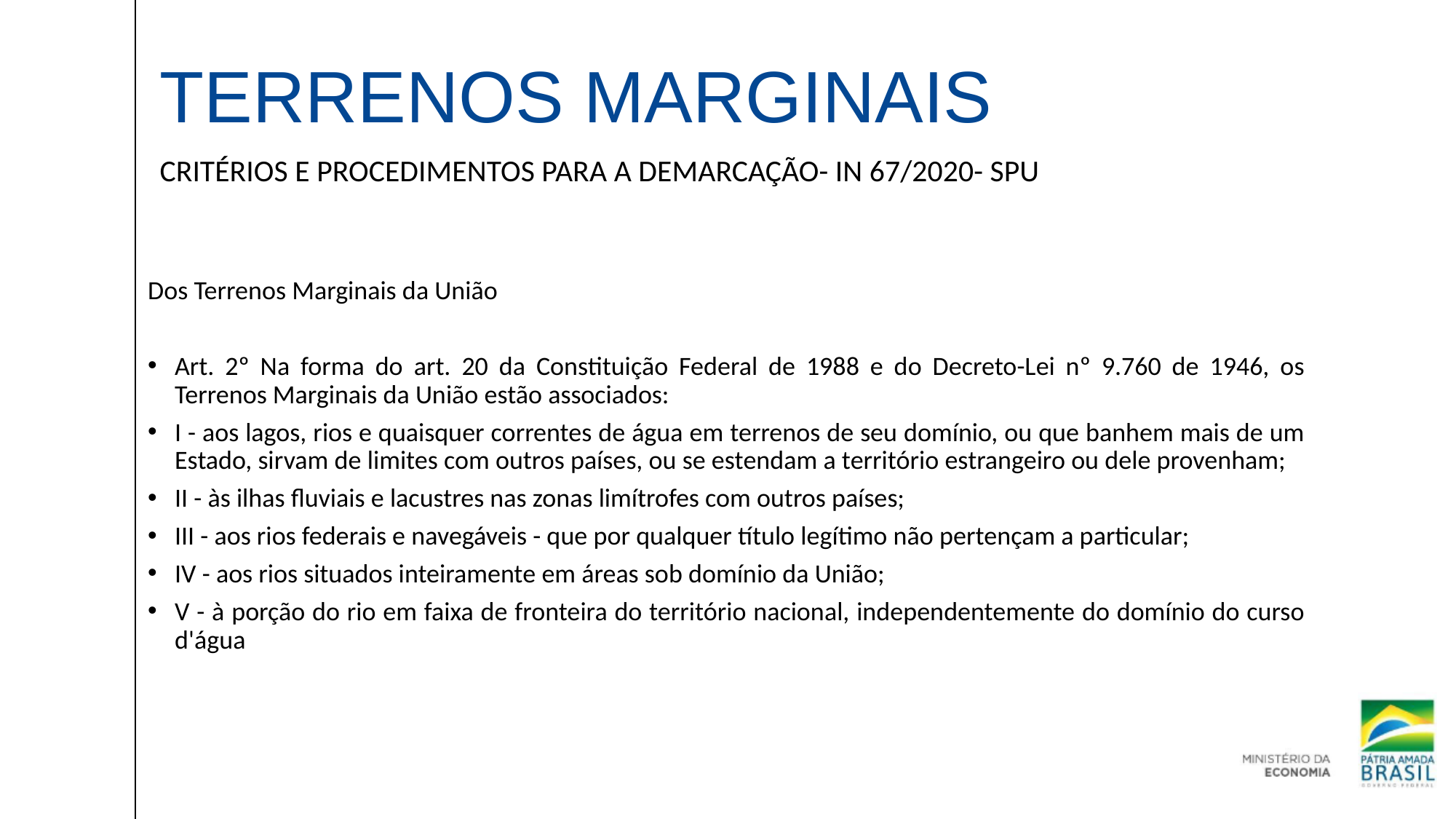

# Terrenos marginais
CRITÉRIOS E PROCEDIMENTOS PARA A DEMARCAÇÃO- IN 67/2020- SPU

Dos Terrenos Marginais da União

Art. 2º Na forma do art. 20 da Constituição Federal de 1988 e do Decreto-Lei nº 9.760 de 1946, os Terrenos Marginais da União estão associados:
I - aos lagos, rios e quaisquer correntes de água em terrenos de seu domínio, ou que banhem mais de um Estado, sirvam de limites com outros países, ou se estendam a território estrangeiro ou dele provenham;
II - às ilhas fluviais e lacustres nas zonas limítrofes com outros países;
III - aos rios federais e navegáveis - que por qualquer título legítimo não pertençam a particular;
IV - aos rios situados inteiramente em áreas sob domínio da União;
V - à porção do rio em faixa de fronteira do território nacional, independentemente do domínio do curso d'água